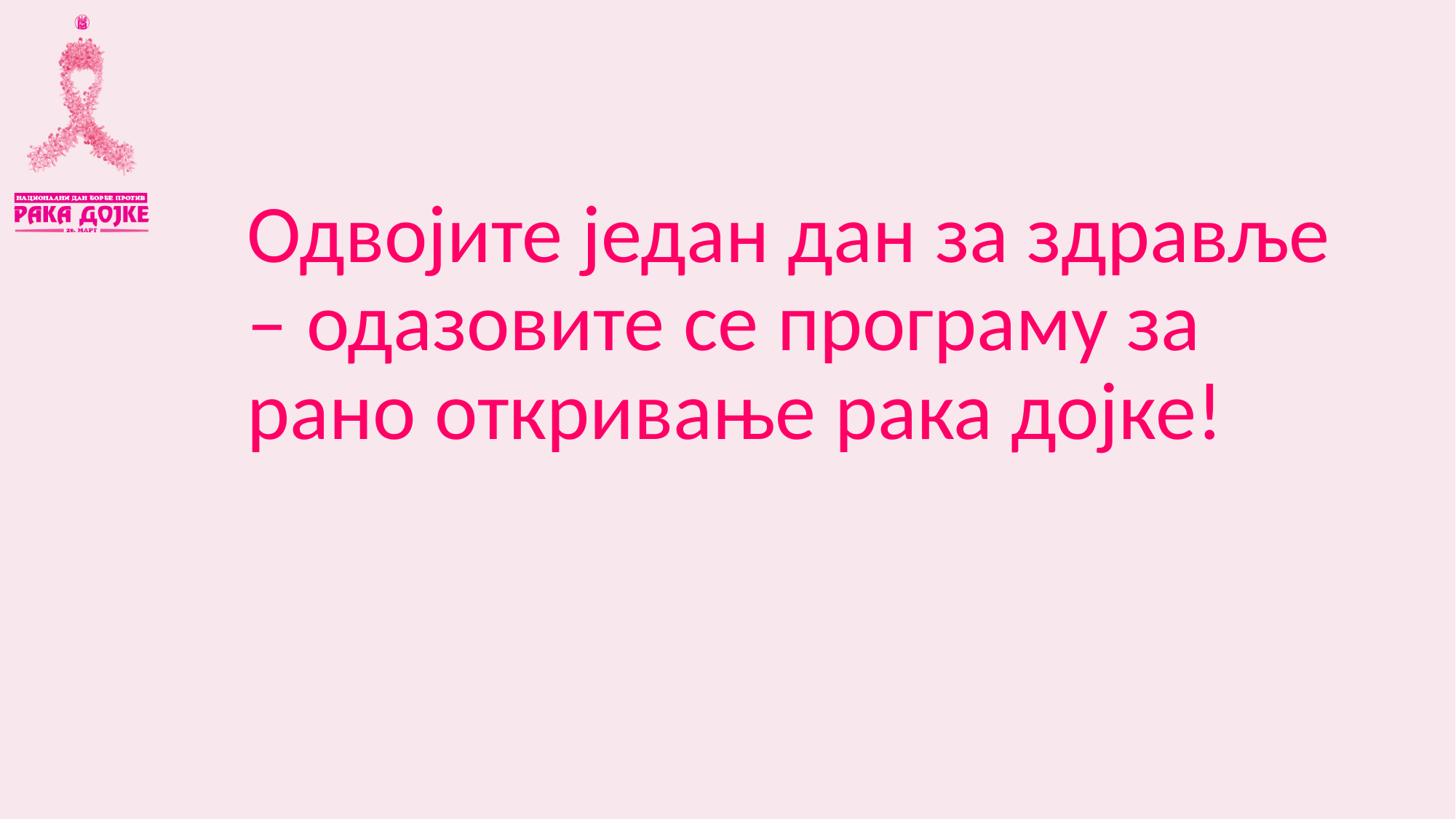

Одвојите један дан за здравље – одазовите се програму за рано откривање рака дојке!